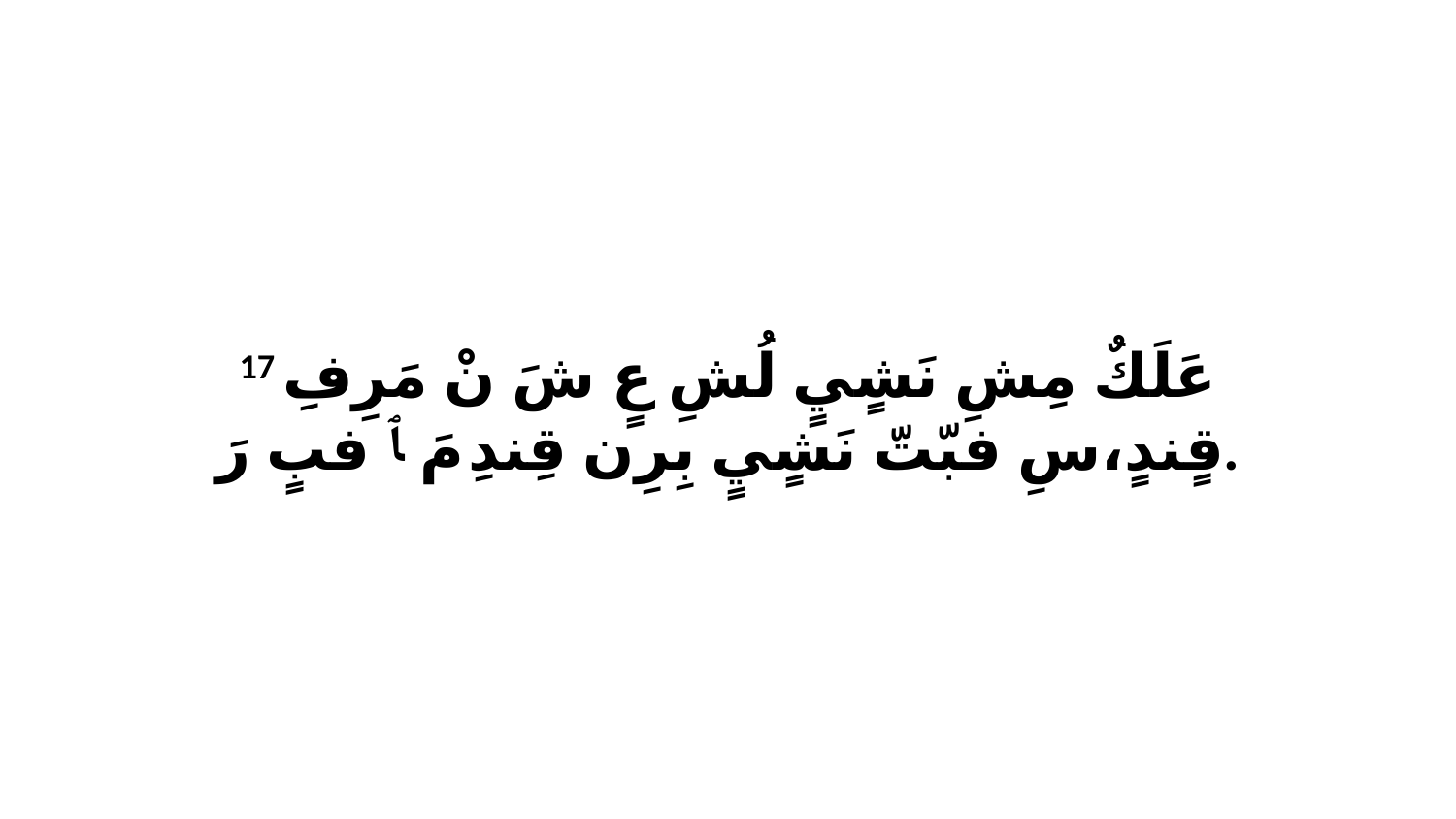

17 عَلَكٌ مِشِ نَشٍيٍ لُشِ عٍ شَ نْ مَرِفِ قٍندٍ،سِ فبّتّ نَشٍيٍ بِرِن قِندِ مَ ﭑ فبٍ رَ.